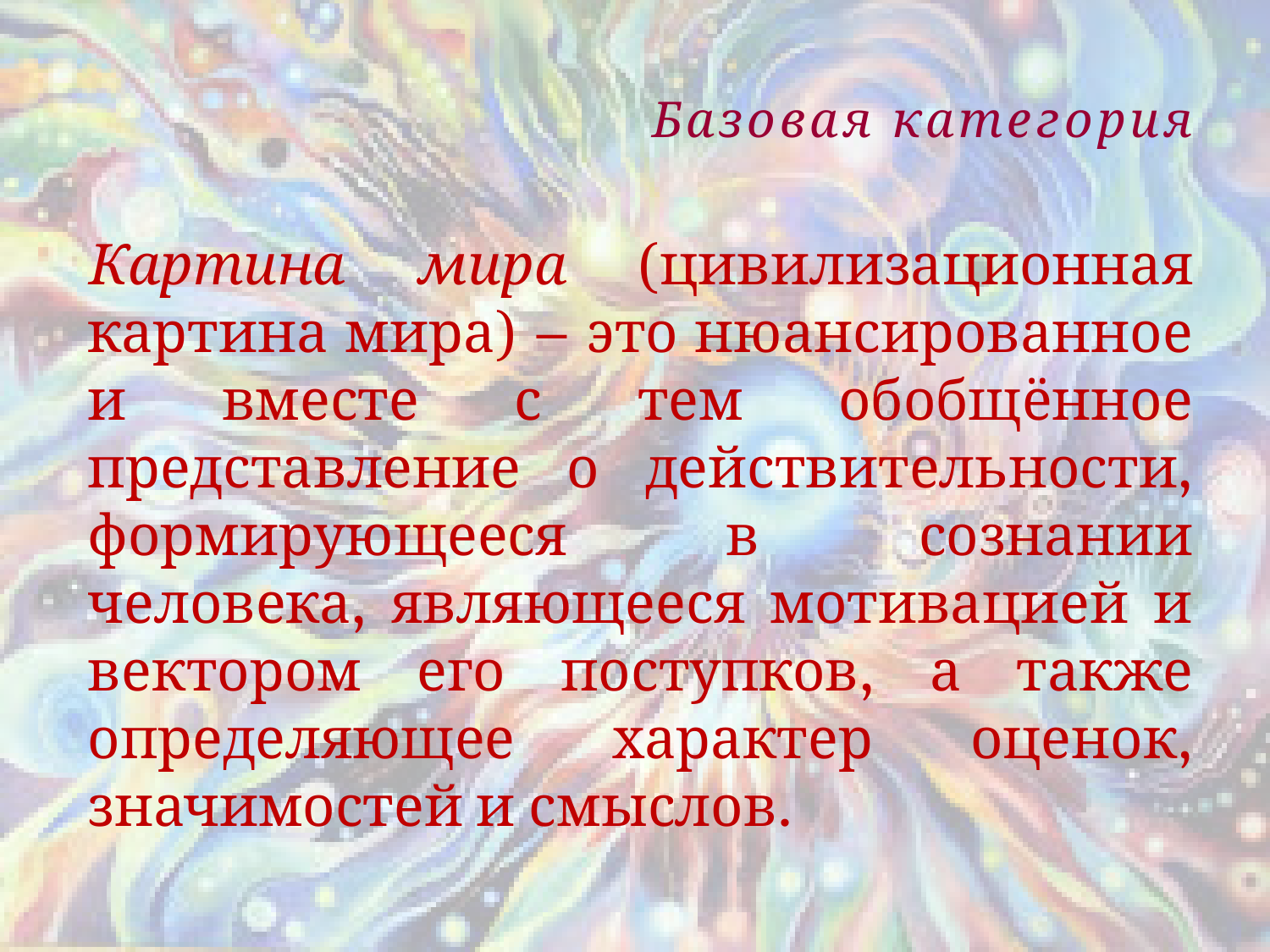

# Базовая категория
Картина мира (цивилизационная картина мира) – это нюансированное и вместе с тем обобщённое представление о действительности, формирующееся в сознании человека, являющееся мотивацией и вектором его поступков, а также определяющее характер оценок, значимостей и смыслов.